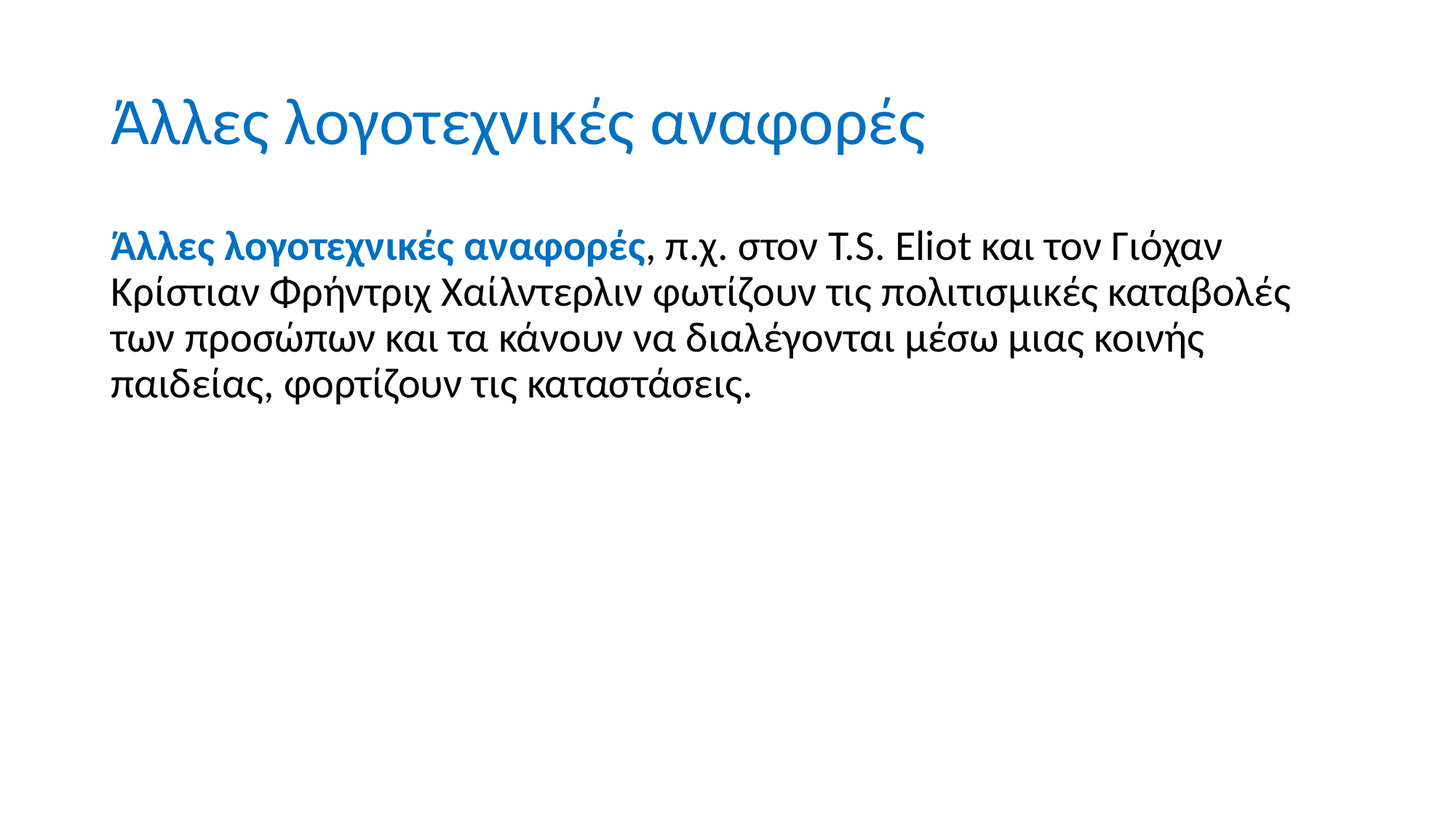

# Άλλες λογοτεχνικές αναφορές
Άλλες λογοτεχνικές αναφορές, π.χ. στον T.S. Eliot και τον Γιόχαν Κρίστιαν Φρήντριχ Χαίλντερλιν φωτίζουν τις πολιτισμικές καταβολές των προσώπων και τα κάνουν να διαλέγονται μέσω μιας κοινής παιδείας, φορτίζουν τις καταστάσεις.